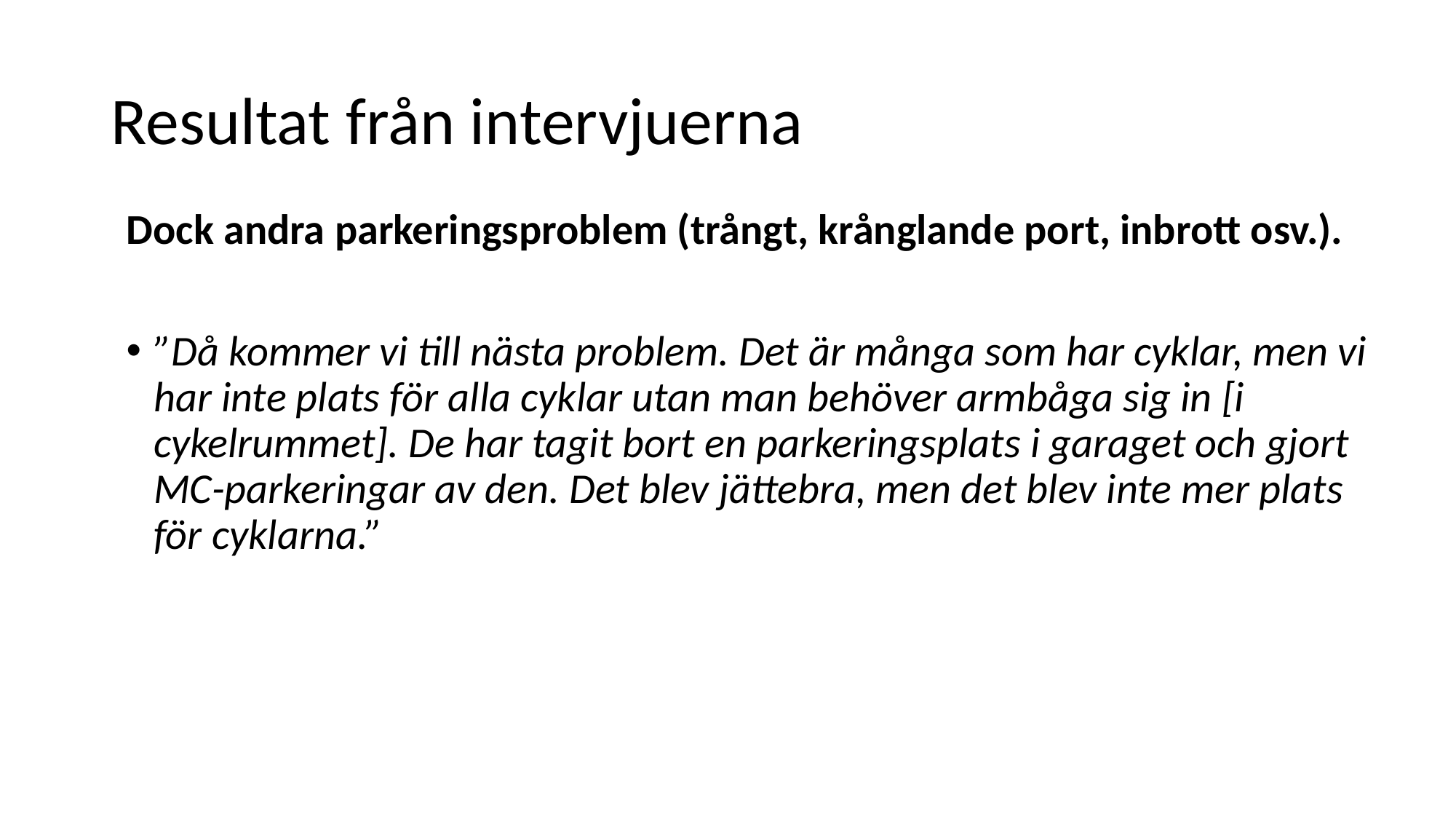

# Resultat från intervjuerna
Dock andra parkeringsproblem (trångt, krånglande port, inbrott osv.).

”Då kommer vi till nästa problem. Det är många som har cyklar, men vi har inte plats för alla cyklar utan man behöver armbåga sig in [i cykelrummet]. De har tagit bort en parkeringsplats i garaget och gjort MC-parkeringar av den. Det blev jättebra, men det blev inte mer plats för cyklarna.”